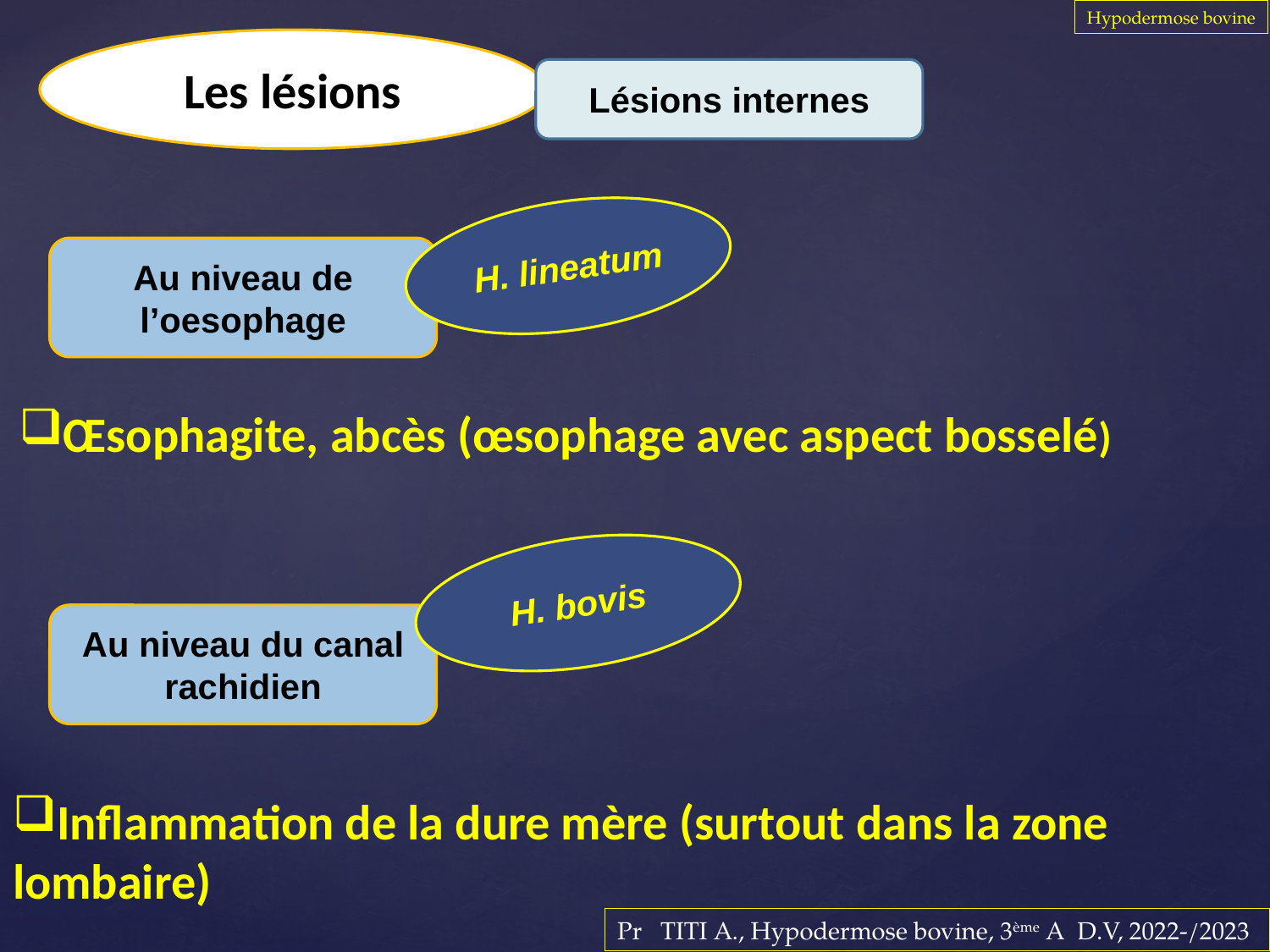

Hypodermose bovine
Les lésions
Lésions internes
H. lineatum
Au niveau de l’oesophage
Œsophagite, abcès (œsophage avec aspect bosselé)
H. bovis
Au niveau du canal rachidien
Inflammation de la dure mère (surtout dans la zone lombaire)
Pr   TITI A., Hypodermose bovine, 3ème A  D.V, 2022-/2023